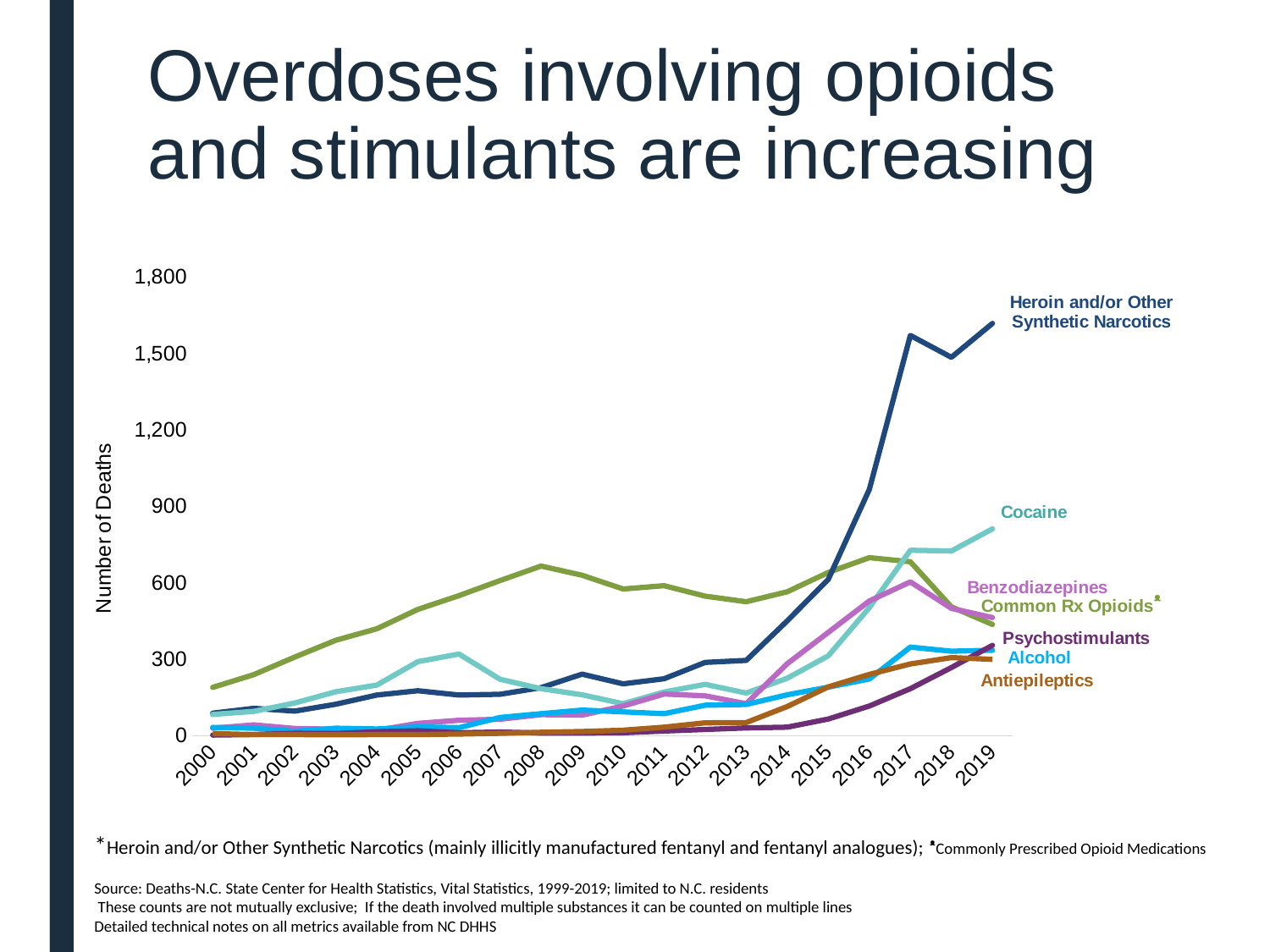

# Overdoses involving opioids and stimulants are increasing

### Chart

| Category | Commonly Prescribed Opioid Medications | Illicit | Cocaine | Benzodizepines | Alcohol | Meth | Antiepileptics |
|---|---|---|---|---|---|---|---|
| 2000 | 189.0 | 88.0 | 83.0 | 29.0 | 32.0 | 2.0 | 8.0 |
| 2001 | 239.0 | 107.0 | 95.0 | 42.0 | 29.0 | 4.0 | 4.0 |
| 2002 | 308.0 | 96.0 | 128.0 | 28.0 | 17.0 | 9.0 | 4.0 |
| 2003 | 374.0 | 123.0 | 172.0 | 25.0 | 29.0 | 8.0 | 3.0 |
| 2004 | 419.0 | 159.0 | 198.0 | 21.0 | 26.0 | 15.0 | 4.0 |
| 2005 | 495.0 | 176.0 | 290.0 | 48.0 | 34.0 | 19.0 | 4.0 |
| 2006 | 549.0 | 159.0 | 320.0 | 60.0 | 31.0 | 11.0 | 6.0 |
| 2007 | 608.0 | 162.0 | 221.0 | 64.0 | 71.0 | 14.0 | 9.0 |
| 2008 | 665.0 | 188.0 | 184.0 | 82.0 | 86.0 | 10.0 | 13.0 |
| 2009 | 629.0 | 241.0 | 160.0 | 80.0 | 100.0 | 10.0 | 16.0 |
| 2010 | 575.0 | 203.0 | 125.0 | 116.0 | 93.0 | 11.0 | 21.0 |
| 2011 | 588.0 | 223.0 | 171.0 | 163.0 | 86.0 | 18.0 | 33.0 |
| 2012 | 547.0 | 287.0 | 201.0 | 156.0 | 119.0 | 24.0 | 50.0 |
| 2013 | 525.0 | 295.0 | 167.0 | 125.0 | 122.0 | 30.0 | 51.0 |
| 2014 | 564.0 | 450.0 | 225.0 | 282.0 | 160.0 | 33.0 | 114.0 |
| 2015 | 640.0 | 613.0 | 313.0 | 405.0 | 190.0 | 65.0 | 191.0 |
| 2016 | 698.0 | 966.0 | 502.0 | 528.0 | 222.0 | 116.0 | 240.0 |
| 2017 | 682.0 | 1570.0 | 727.0 | 603.0 | 347.0 | 184.0 | 281.0 |
| 2018 | 505.0 | 1484.0 | 724.0 | 499.0 | 331.0 | 267.0 | 306.0 |
| 2019 | 436.0 | 1617.0 | 811.0 | 463.0 | 335.0 | 354.0 | 299.0 |
*Heroin and/or Other Synthetic Narcotics (mainly illicitly manufactured fentanyl and fentanyl analogues); ᵜCommonly Prescribed Opioid Medications

Source: Deaths-N.C. State Center for Health Statistics, Vital Statistics, 1999-2019; limited to N.C. residents
 These counts are not mutually exclusive;  If the death involved multiple substances it can be counted on multiple lines
Detailed technical notes on all metrics available from NC DHHS